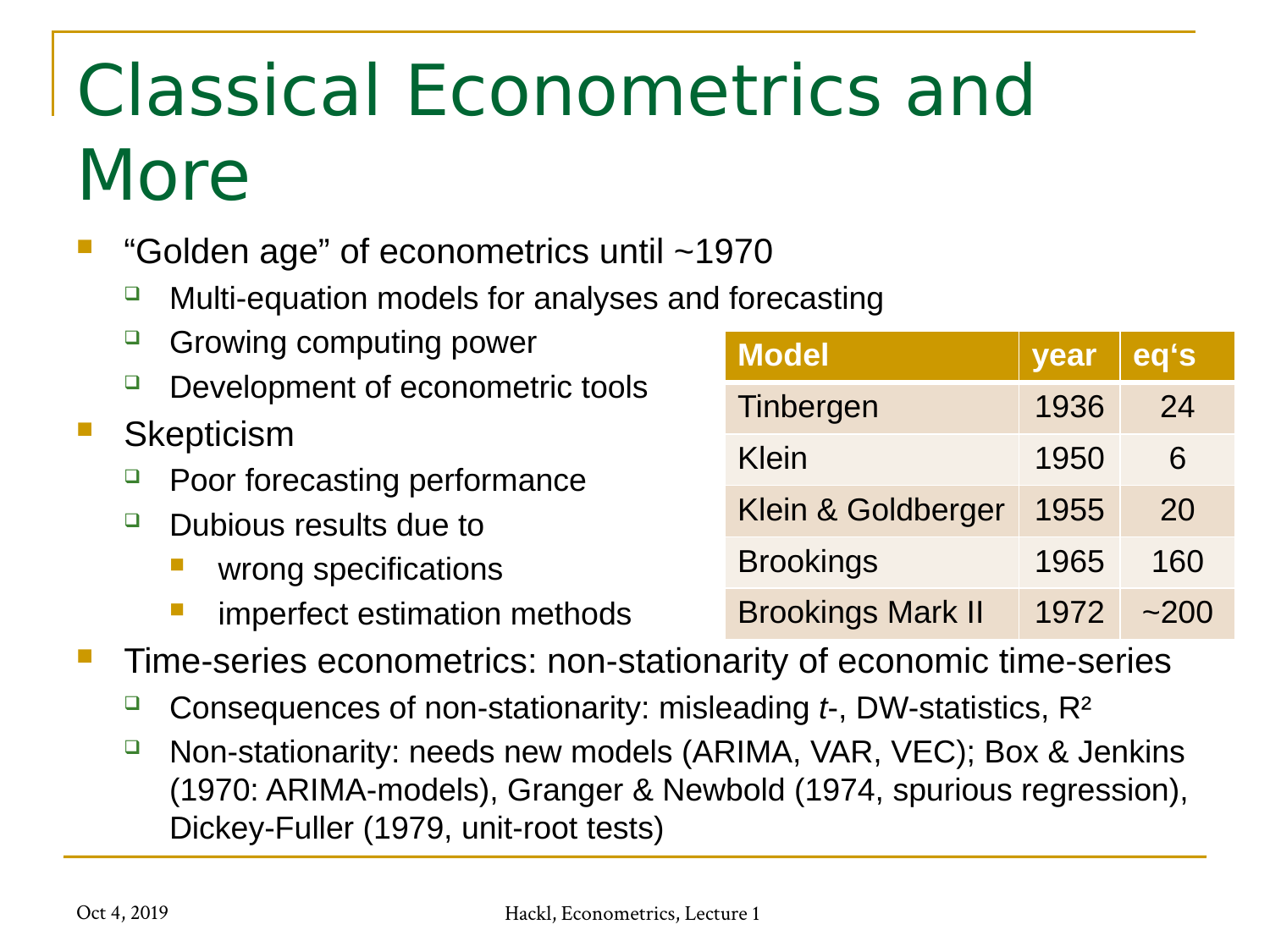

# Classical Econometrics and More
“Golden age” of econometrics until ~1970
Multi-equation models for analyses and forecasting
Growing computing power
Development of econometric tools
Skepticism
Poor forecasting performance
Dubious results due to
wrong specifications
imperfect estimation methods
Time-series econometrics: non-stationarity of economic time-series
Consequences of non-stationarity: misleading t-, DW-statistics, R²
Non-stationarity: needs new models (ARIMA, VAR, VEC); Box & Jenkins (1970: ARIMA-models), Granger & Newbold (1974, spurious regression), Dickey-Fuller (1979, unit-root tests)
| Model | year | eq‘s |
| --- | --- | --- |
| Tinbergen | 1936 | 24 |
| Klein | 1950 | 6 |
| Klein & Goldberger | 1955 | 20 |
| Brookings | 1965 | 160 |
| Brookings Mark II | 1972 | ~200 |
Oct 4, 2019
Hackl, Econometrics, Lecture 1